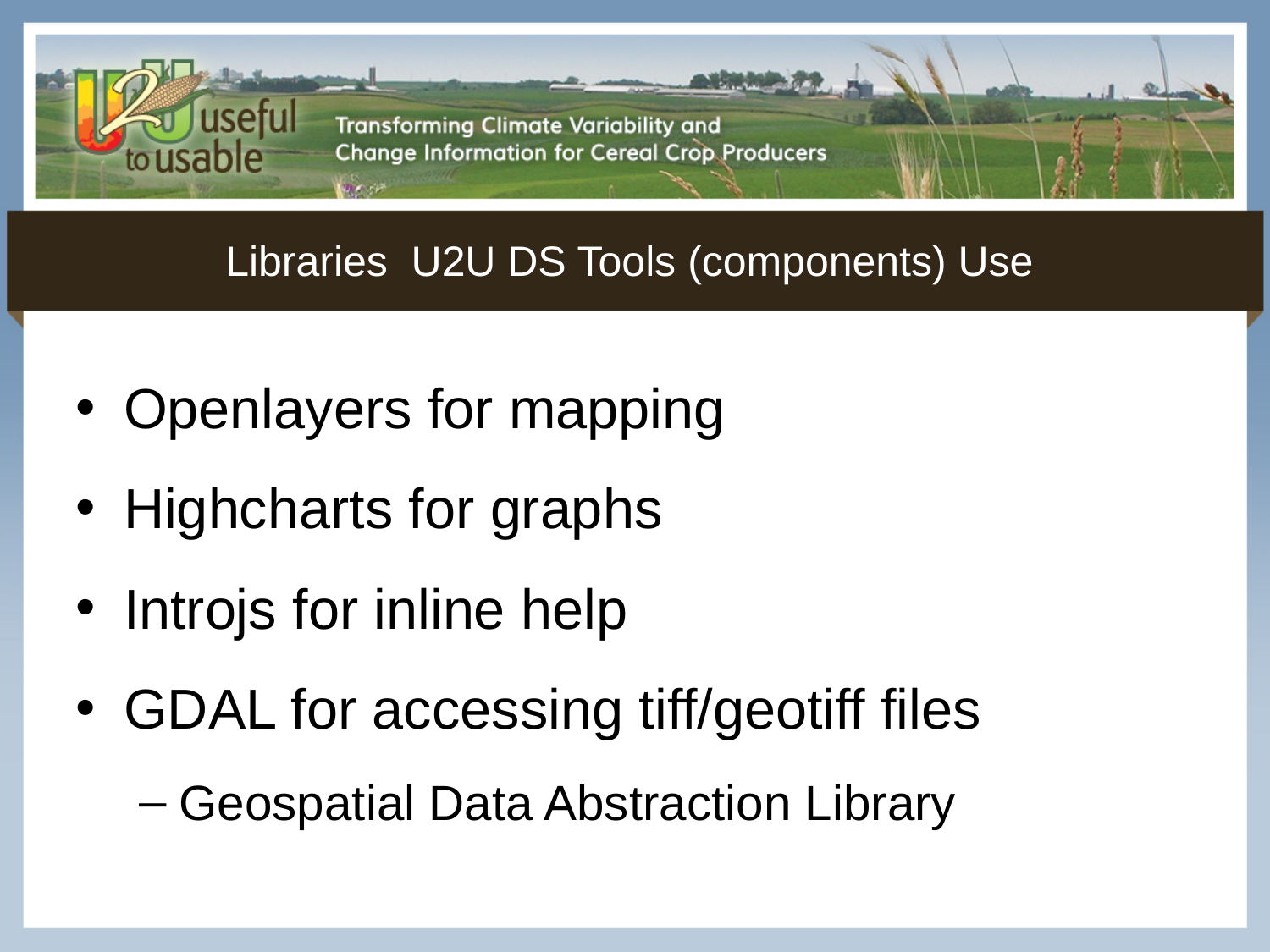

# Libraries  U2U DS Tools (components) Use
Openlayers for mapping
Highcharts for graphs
Introjs for inline help
GDAL for accessing tiff/geotiff files
Geospatial Data Abstraction Library